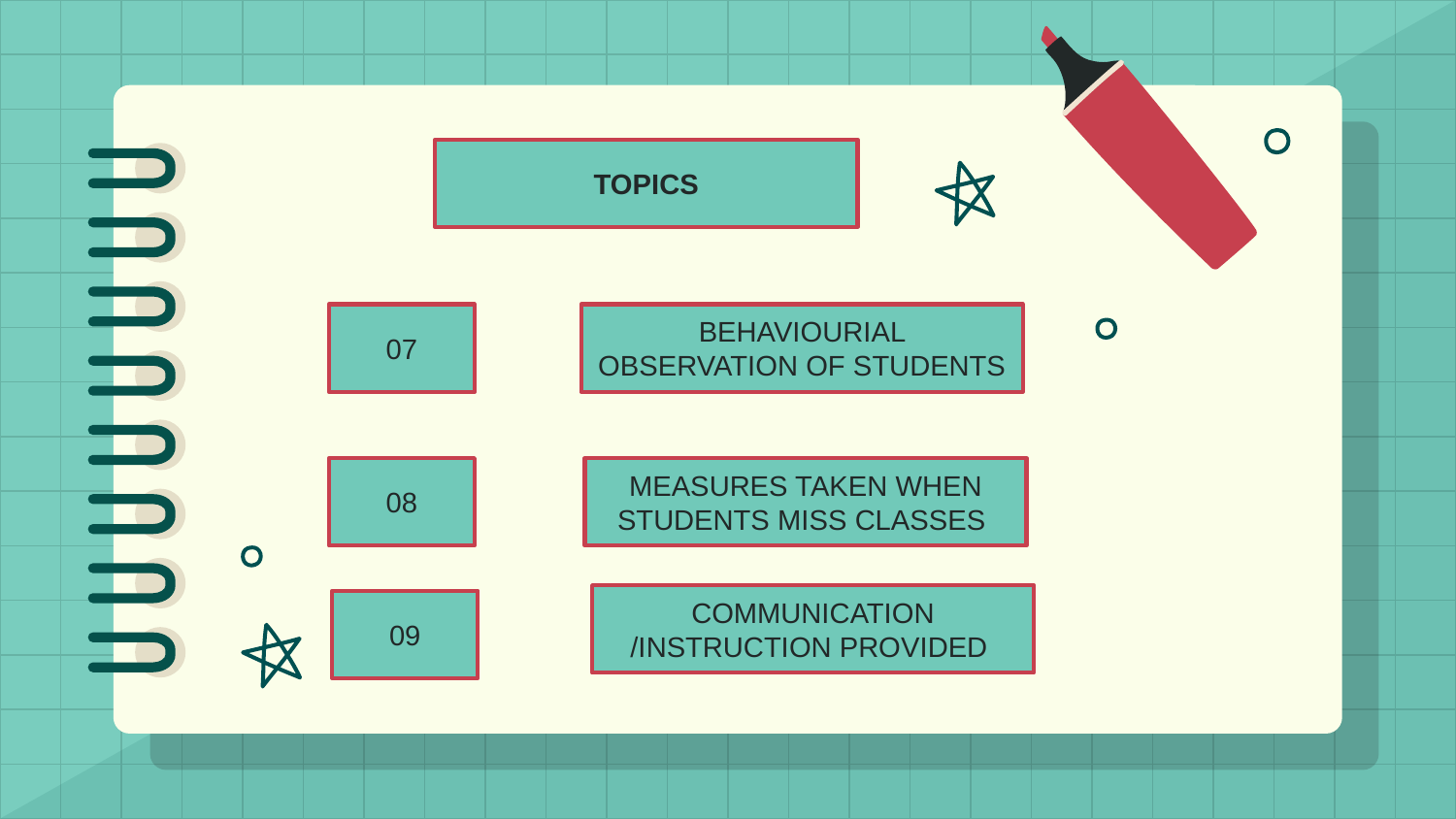

TOPICS
07
BEHAVIOURIAL OBSERVATION OF STUDENTS
MEASURES TAKEN WHEN STUDENTS MISS CLASSES
08
COMMUNICATION /INSTRUCTION PROVIDED
09